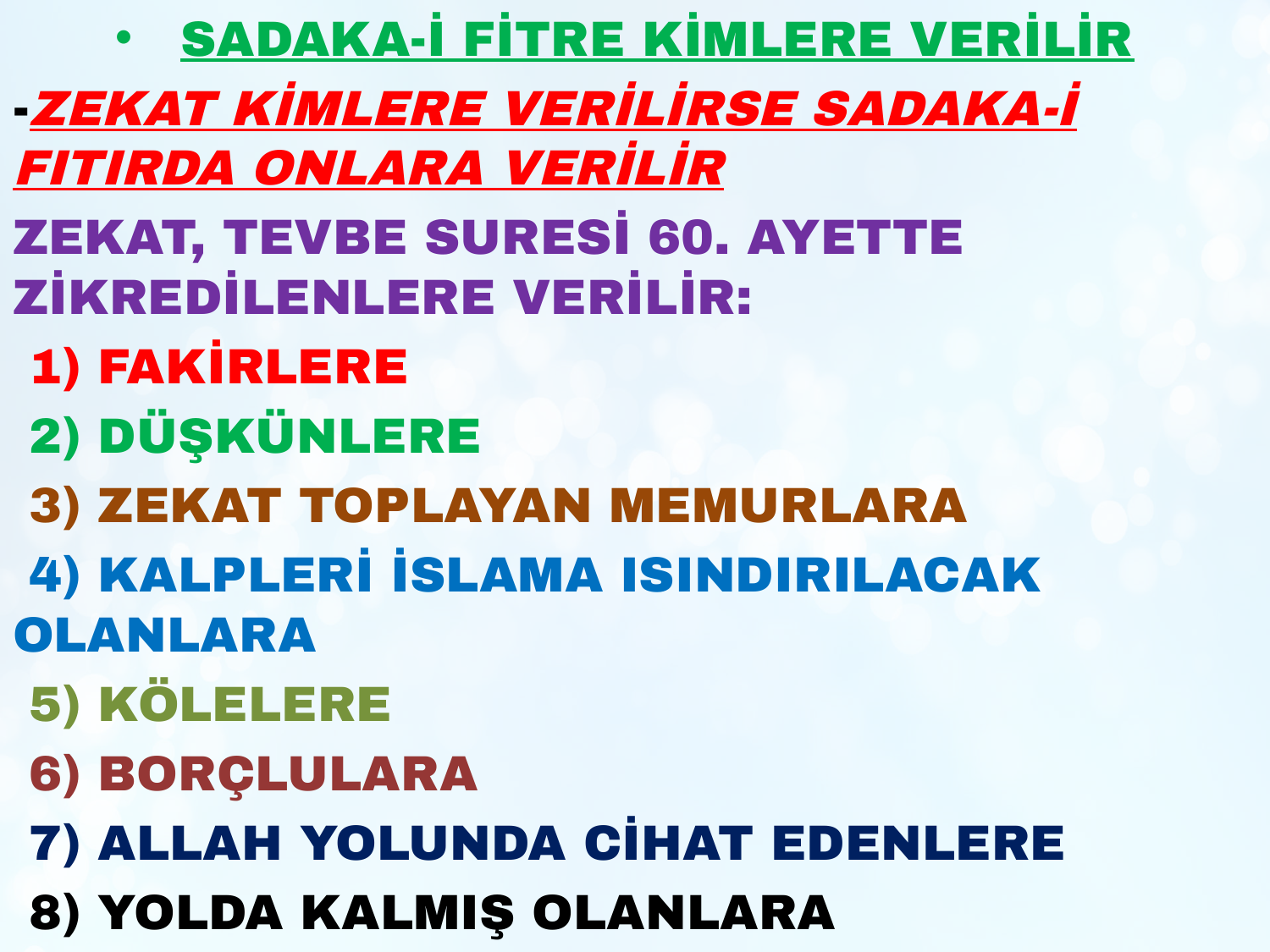

SADAKA-İ FİTRE KİMLERE VERİLİR
-ZEKAT KİMLERE VERİLİRSE SADAKA-İ FITIRDA ONLARA VERİLİR
ZEKAT, TEVBE SURESİ 60. AYETTE ZİKREDİLENLERE VERİLİR:
 1) FAKİRLERE
 2) DÜŞKÜNLERE
 3) ZEKAT TOPLAYAN MEMURLARA
 4) KALPLERİ İSLAMA ISINDIRILACAK    OLANLARA
 5) KÖLELERE
 6) BORÇLULARA
 7) ALLAH YOLUNDA CİHAT EDENLERE
 8) YOLDA KALMIŞ OLANLARA